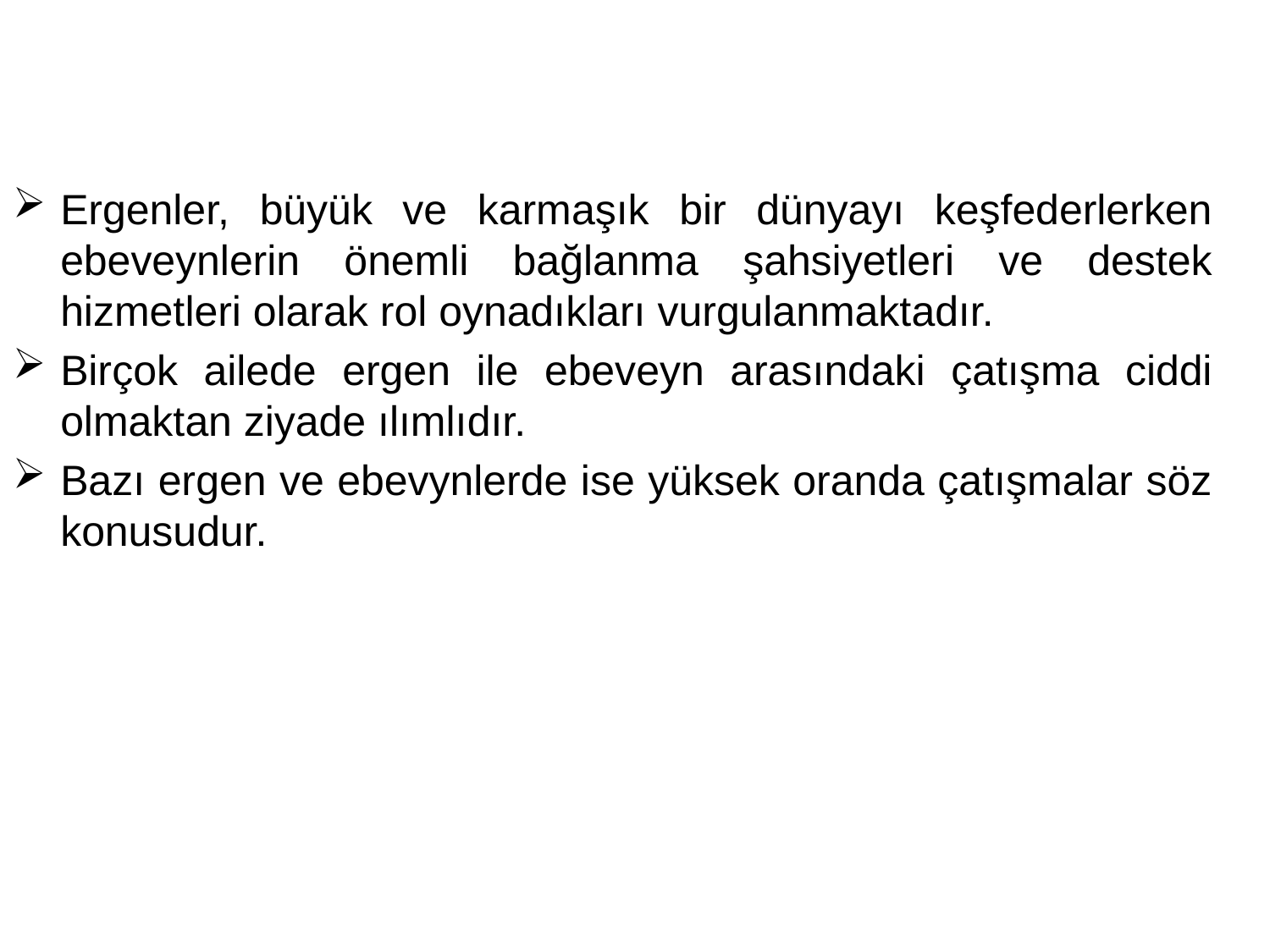

Ergenler, büyük ve karmaşık bir dünyayı keşfederlerken ebeveynlerin önemli bağlanma şahsiyetleri ve destek hizmetleri olarak rol oynadıkları vurgulanmaktadır.
Birçok ailede ergen ile ebeveyn arasındaki çatışma ciddi olmaktan ziyade ılımlıdır.
Bazı ergen ve ebevynlerde ise yüksek oranda çatışmalar söz konusudur.